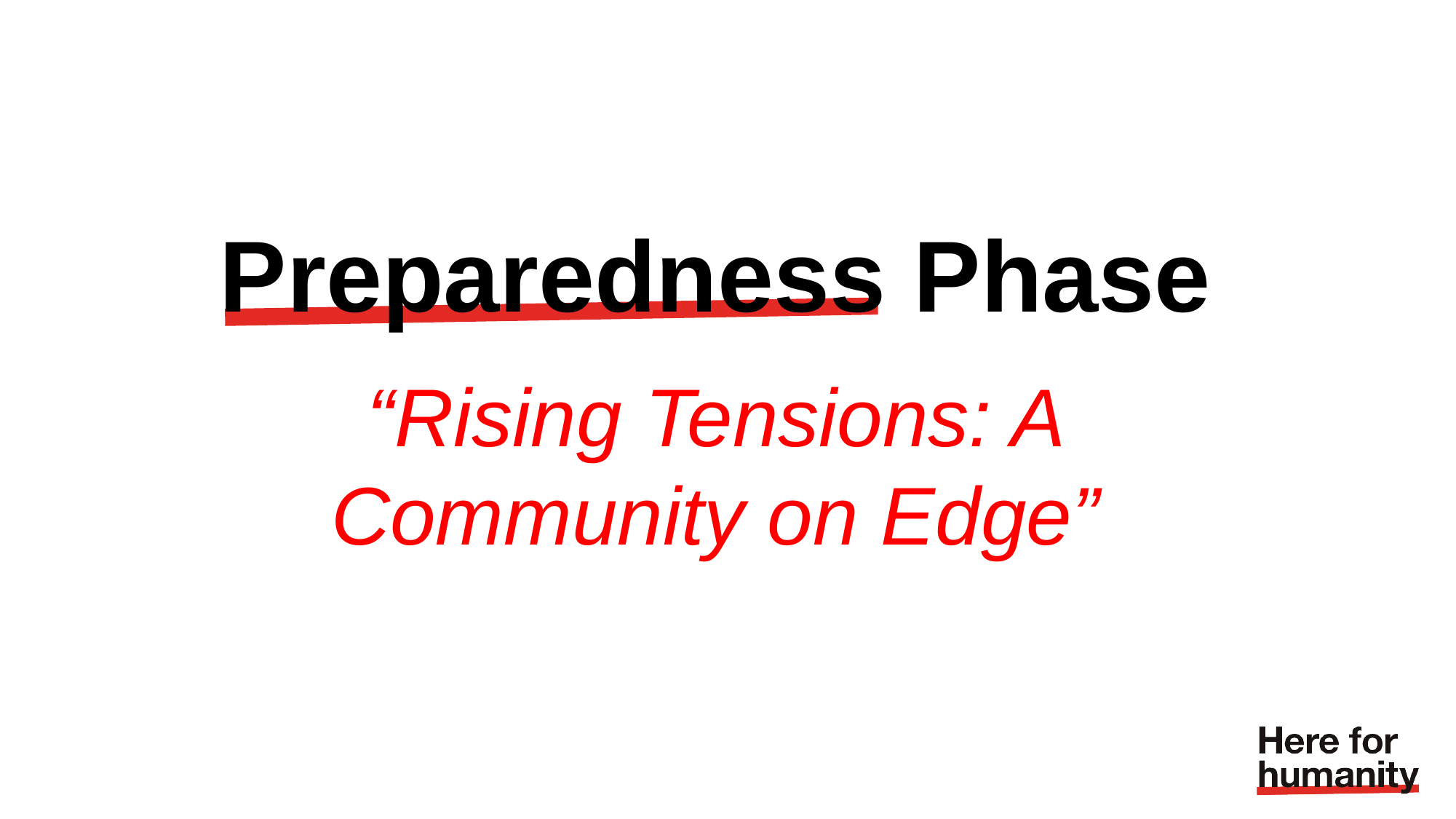

Preparedness Phase

“Rising Tensions: A Community on Edge”